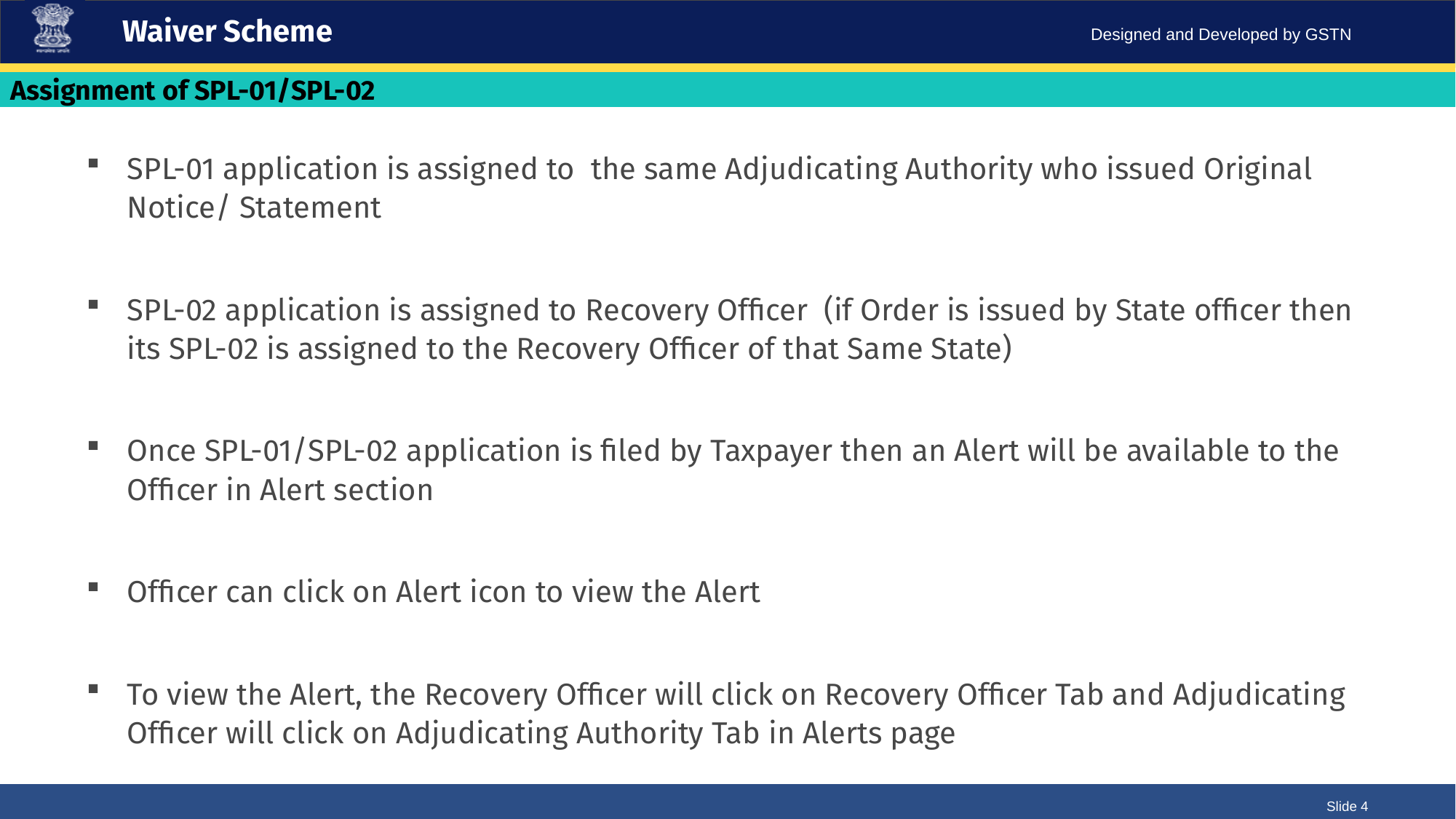

Waiver Scheme
Assignment of SPL-01/SPL-02
SPL-01 application is assigned to  the same Adjudicating Authority who issued Original Notice/ Statement

SPL-02 application is assigned to Recovery Officer  (if Order is issued by State officer then its SPL-02 is assigned to the Recovery Officer of that Same State)

Once SPL-01/SPL-02 application is filed by Taxpayer then an Alert will be available to the Officer in Alert section

Officer can click on Alert icon to view the Alert

To view the Alert, the Recovery Officer will click on Recovery Officer Tab and Adjudicating Officer will click on Adjudicating Authority Tab in Alerts page